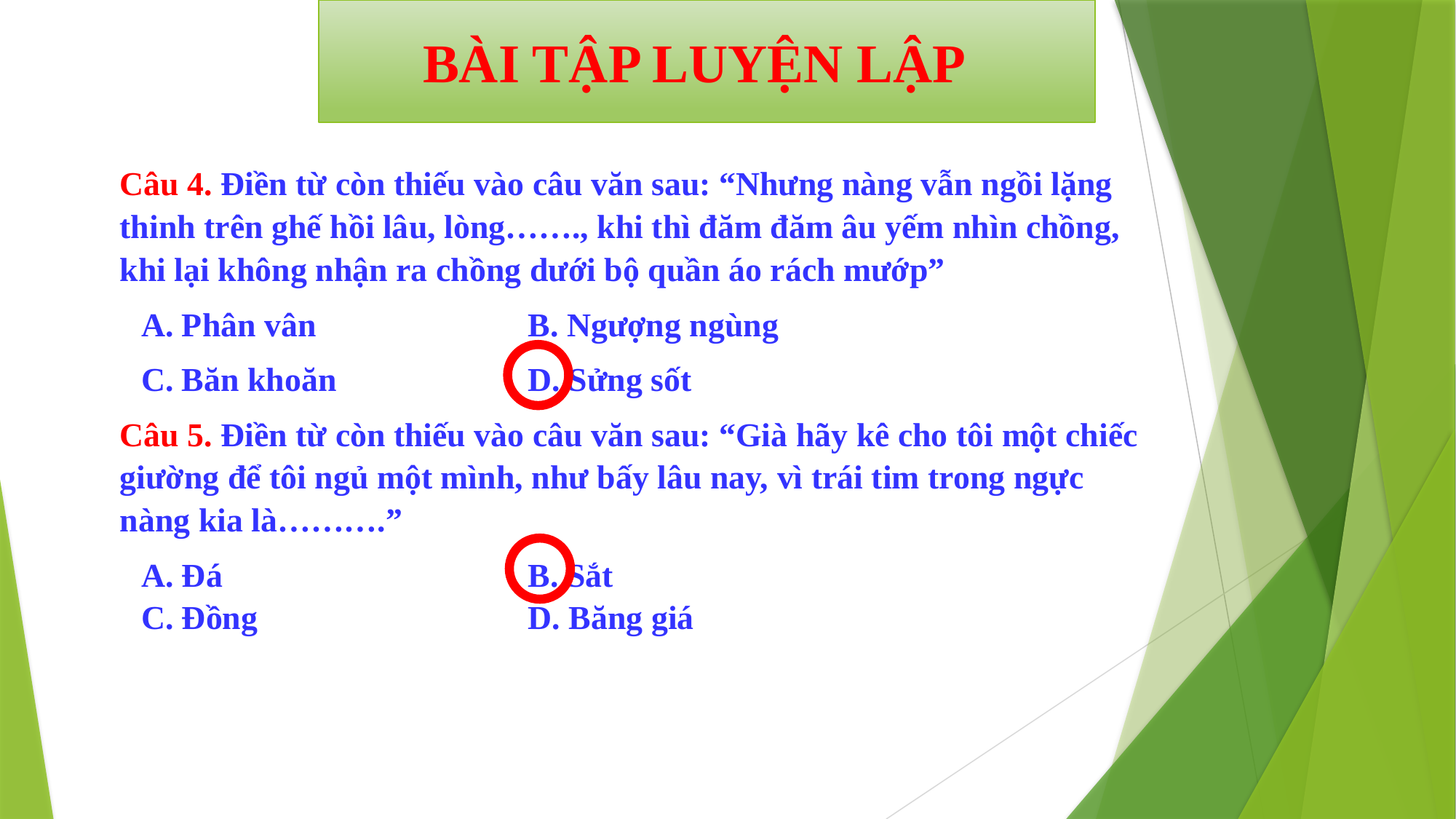

# BÀI TẬP LUYỆN LẬP
Câu 4. Điền từ còn thiếu vào câu văn sau: “Nhưng nàng vẫn ngồi lặng thinh trên ghế hồi lâu, lòng……., khi thì đăm đăm âu yếm nhìn chồng, khi lại không nhận ra chồng dưới bộ quần áo rách mướp”
	A. Phân vân	B. Ngượng ngùng
	C. Băn khoăn	D. Sửng sốt
Câu 5. Điền từ còn thiếu vào câu văn sau: “Già hãy kê cho tôi một chiếc giường để tôi ngủ một mình, như bấy lâu nay, vì trái tim trong ngực nàng kia là……….”
	A. Đá	B. Sắt
	C. Đồng	D. Băng giá